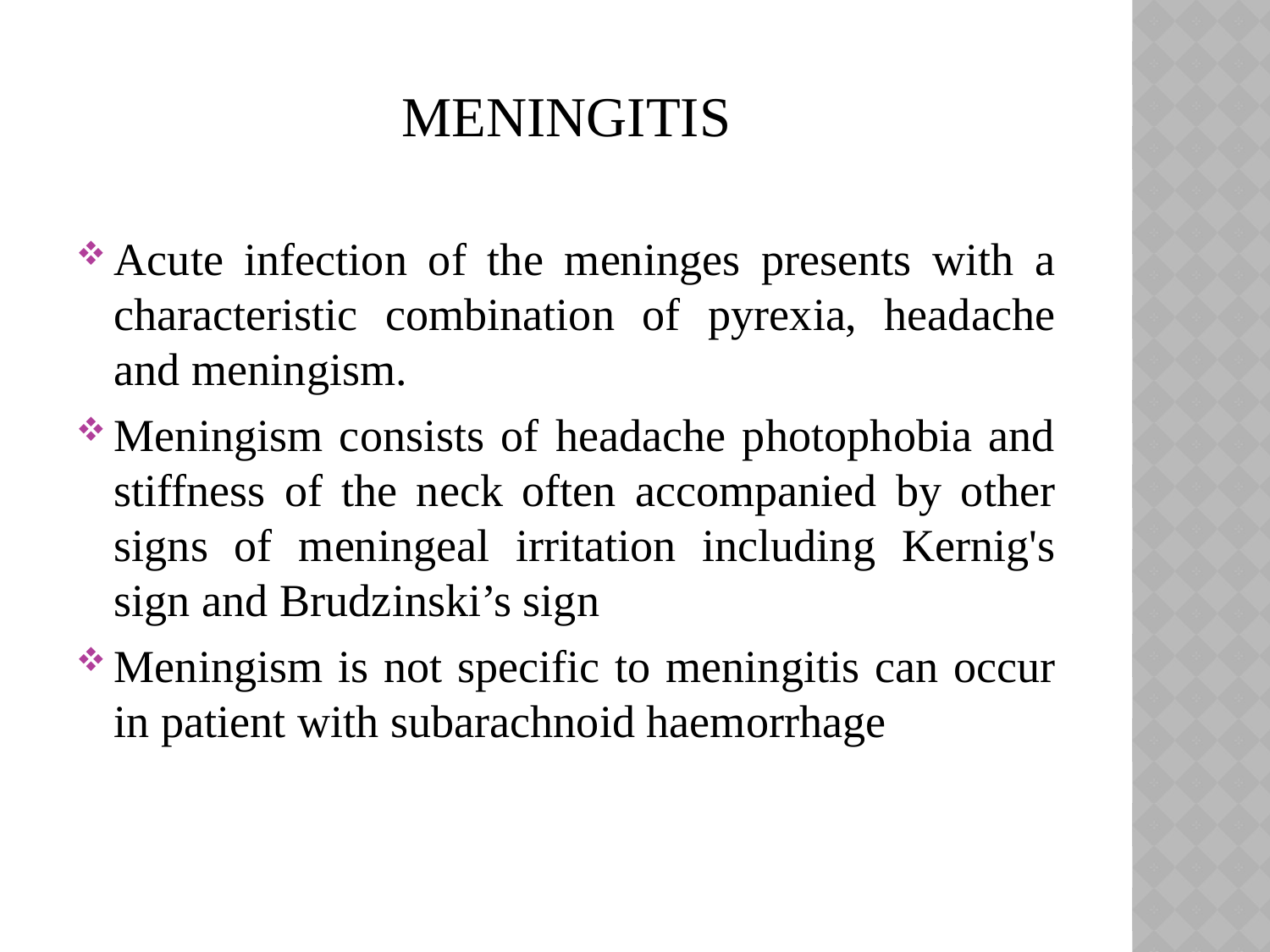

# Meningitis
Acute infection of the meninges presents with a characteristic combination of pyrexia, headache and meningism.
Meningism consists of headache photophobia and stiffness of the neck often accompanied by other signs of meningeal irritation including Kernig's sign and Brudzinski’s sign
Meningism is not specific to meningitis can occur in patient with subarachnoid haemorrhage